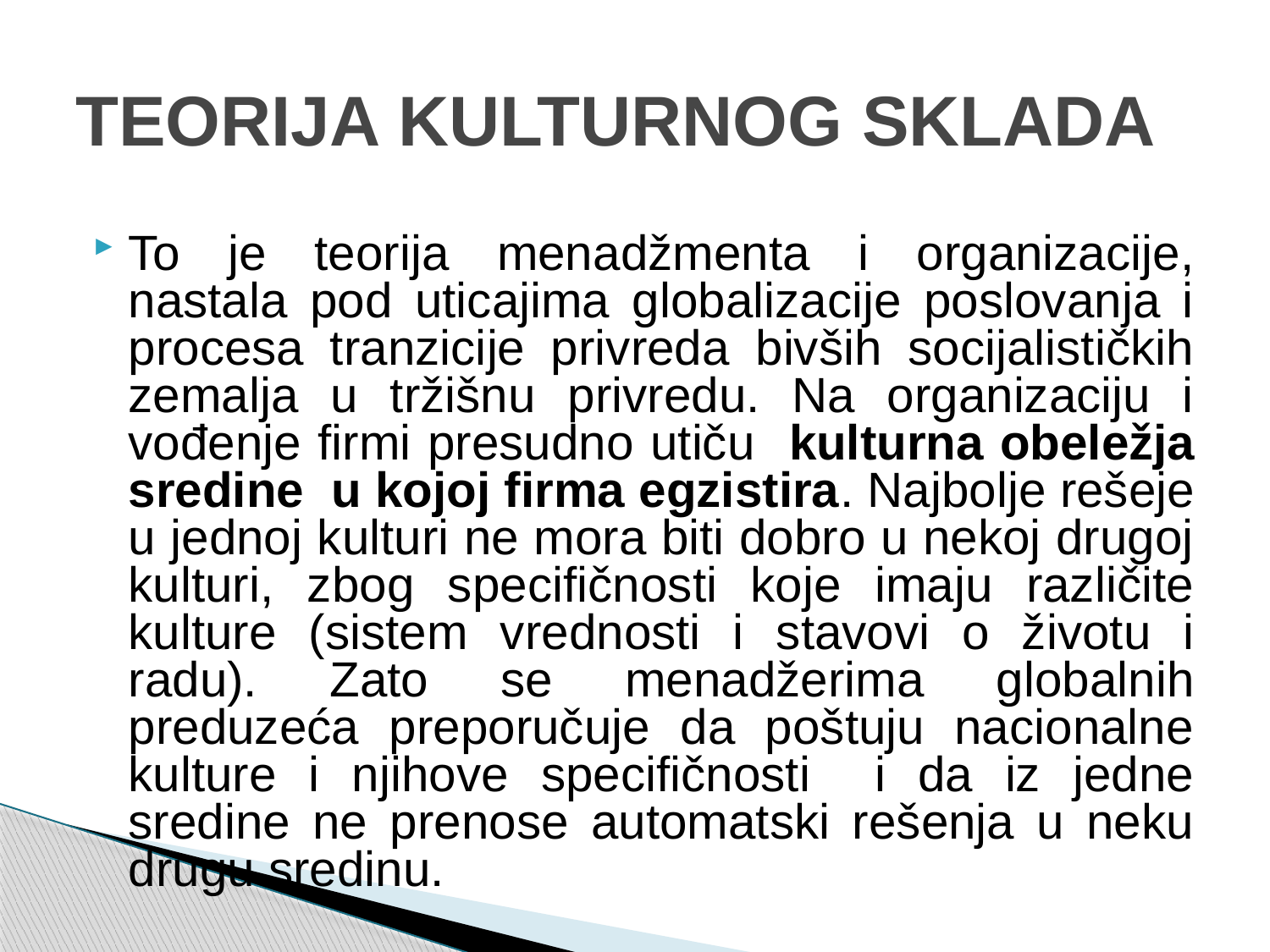

# TEORIJA KULTURNOG SKLADA
To je teorija menadžmenta i organizacije, nastala pod uticajima globalizacije poslovanja i procesa tranzicije privreda bivših socijalističkih zemalja u tržišnu privredu. Na organizaciju i vođenje firmi presudno utiču  kulturna obeležja sredine  u kojoj firma egzistira. Najbolje rešeje u jednoj kulturi ne mora biti dobro u nekoj drugoj kulturi, zbog specifičnosti koje imaju različite kulture (sistem vrednosti i stavovi o životu i radu). Zato se menadžerima globalnih preduzeća preporučuje da poštuju nacionalne kulture i njihove specifičnosti  i da iz jedne sredine ne prenose automatski rešenja u neku drugu sredinu.